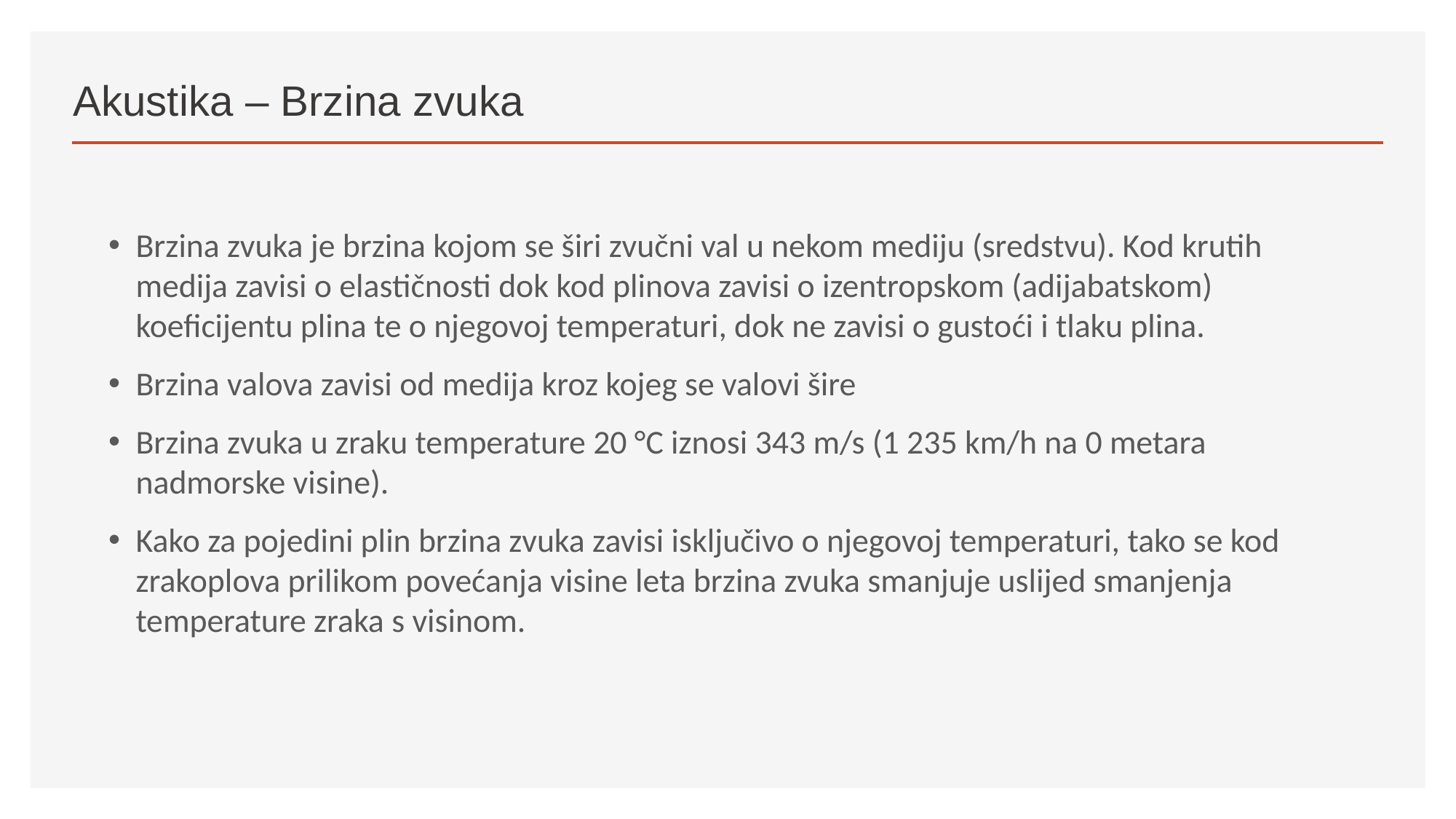

# Akustika – Brzina zvuka
Brzina zvuka je brzina kojom se širi zvučni val u nekom mediju (sredstvu). Kod krutih medija zavisi o elastičnosti dok kod plinova zavisi o izentropskom (adijabatskom) koeficijentu plina te o njegovoj temperaturi, dok ne zavisi o gustoći i tlaku plina.
Brzina valova zavisi od medija kroz kojeg se valovi šire
Brzina zvuka u zraku temperature 20 °C iznosi 343 m/s (1 235 km/h na 0 metara nadmorske visine).
Kako za pojedini plin brzina zvuka zavisi isključivo o njegovoj temperaturi, tako se kod zrakoplova prilikom povećanja visine leta brzina zvuka smanjuje uslijed smanjenja temperature zraka s visinom.